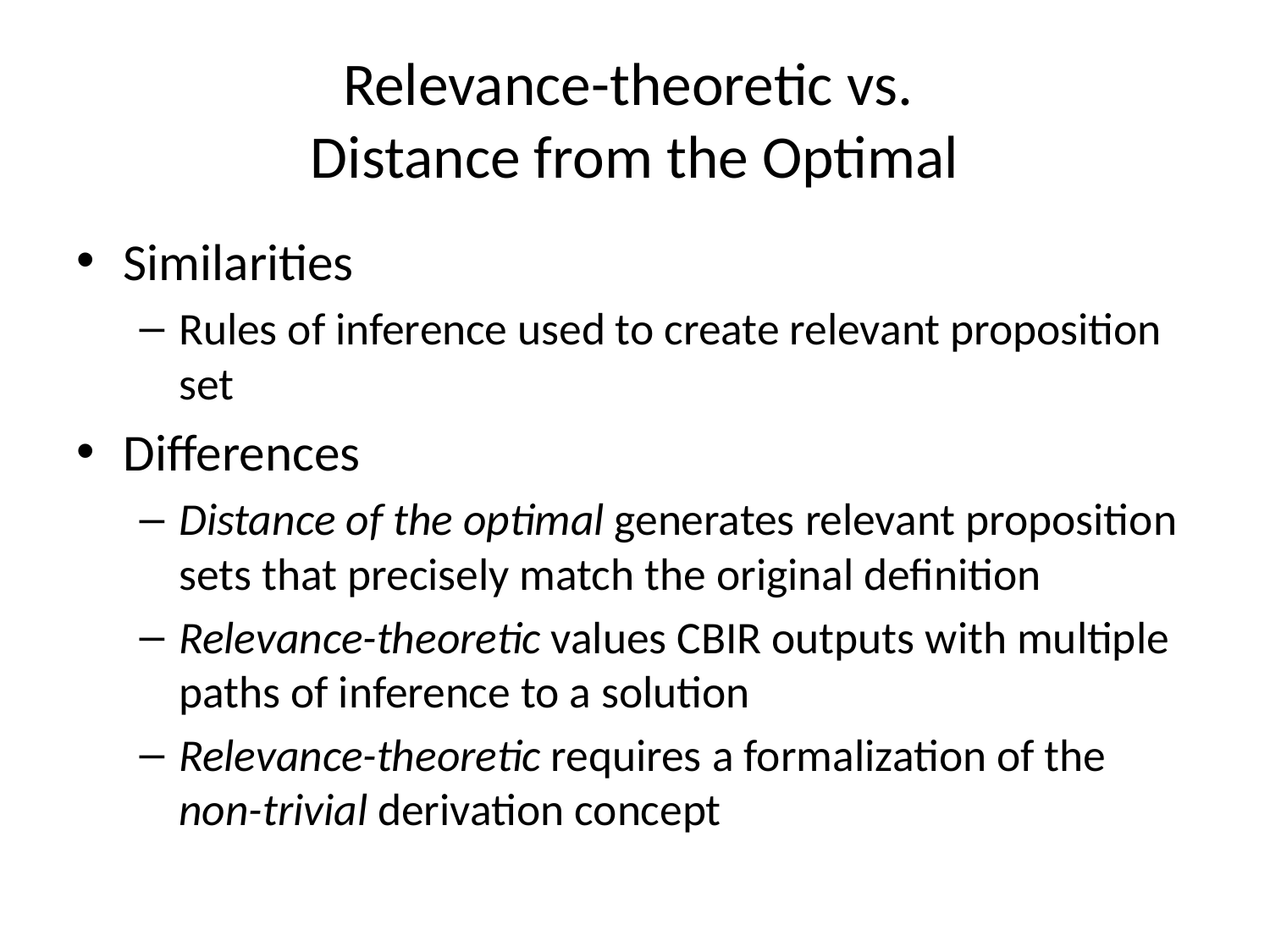

# Relevance-theoretic vs. Distance from the Optimal
Similarities
Rules of inference used to create relevant proposition set
Differences
Distance of the optimal generates relevant proposition sets that precisely match the original definition
Relevance-theoretic values CBIR outputs with multiple paths of inference to a solution
Relevance-theoretic requires a formalization of the non-trivial derivation concept